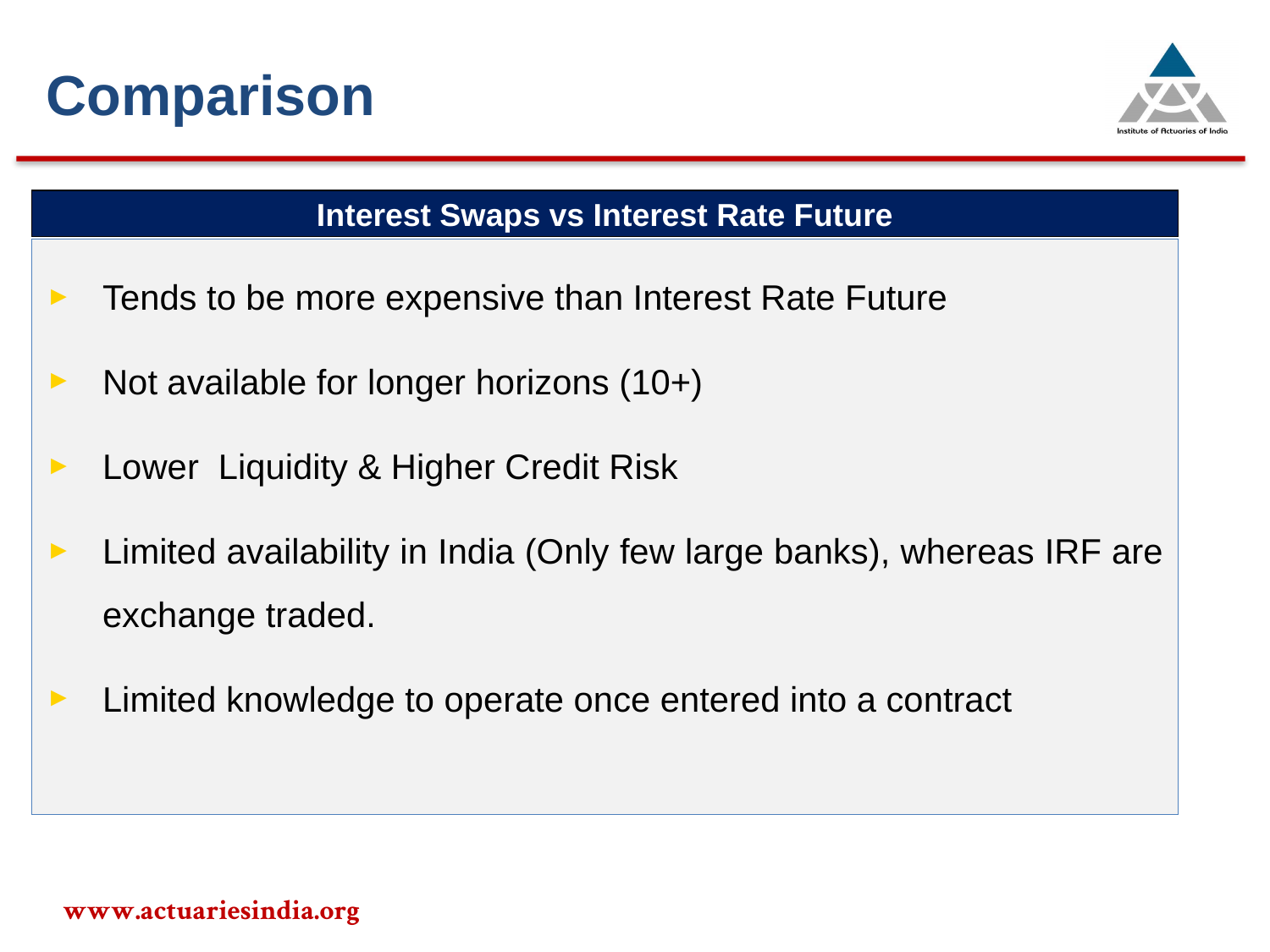

Comparison
Interest Swaps vs Interest Rate Future
Tends to be more expensive than Interest Rate Future
Not available for longer horizons (10+)
Lower  Liquidity & Higher Credit Risk
Limited availability in India (Only few large banks), whereas IRF are exchange traded.
Limited knowledge to operate once entered into a contract

www.actuariesindia.org